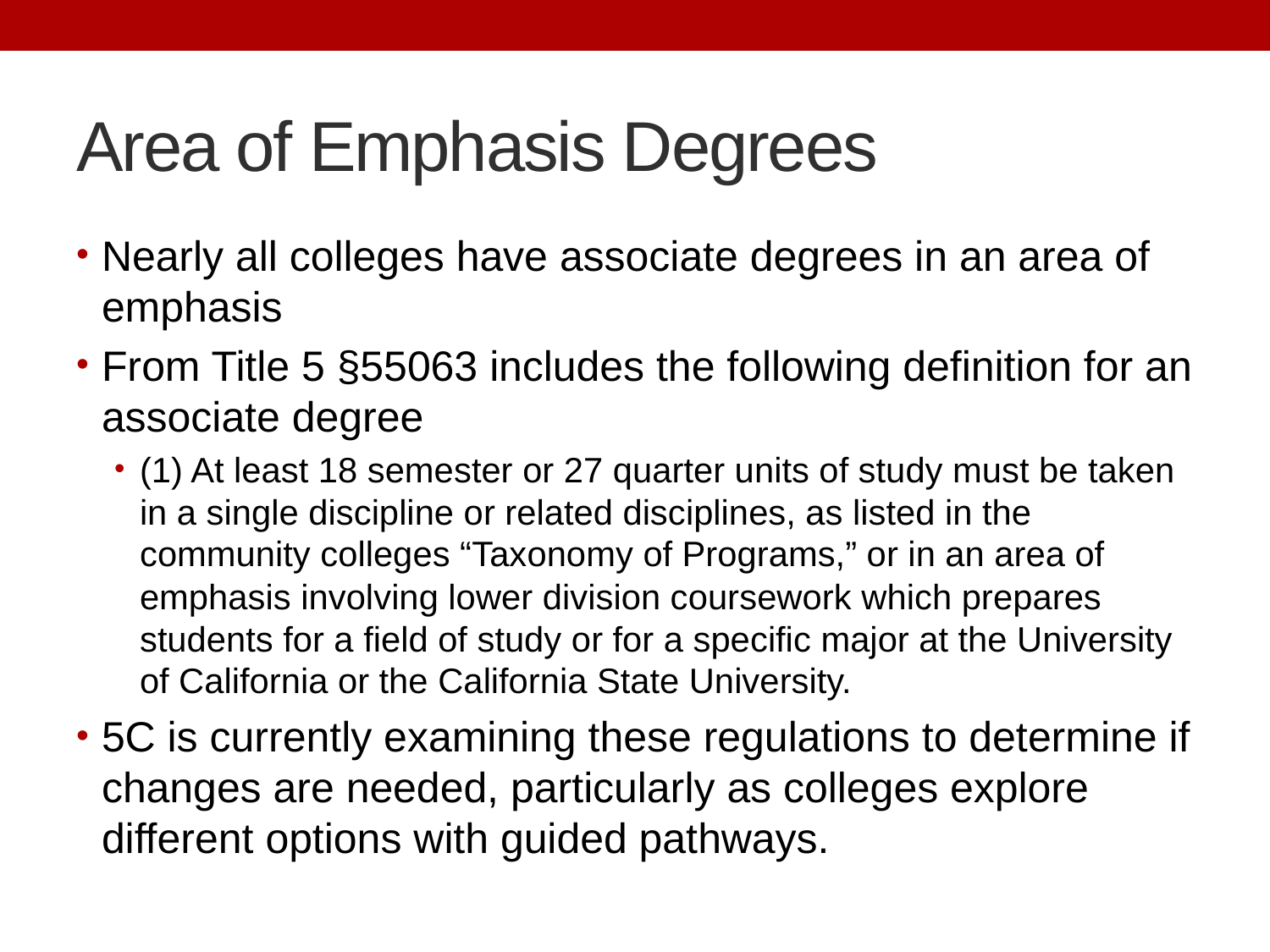

# Area of Emphasis Degrees
Nearly all colleges have associate degrees in an area of emphasis
From Title 5 §55063 includes the following definition for an associate degree
(1) At least 18 semester or 27 quarter units of study must be taken in a single discipline or related disciplines, as listed in the community colleges “Taxonomy of Programs,” or in an area of emphasis involving lower division coursework which prepares students for a field of study or for a specific major at the University of California or the California State University.
5C is currently examining these regulations to determine if changes are needed, particularly as colleges explore different options with guided pathways.